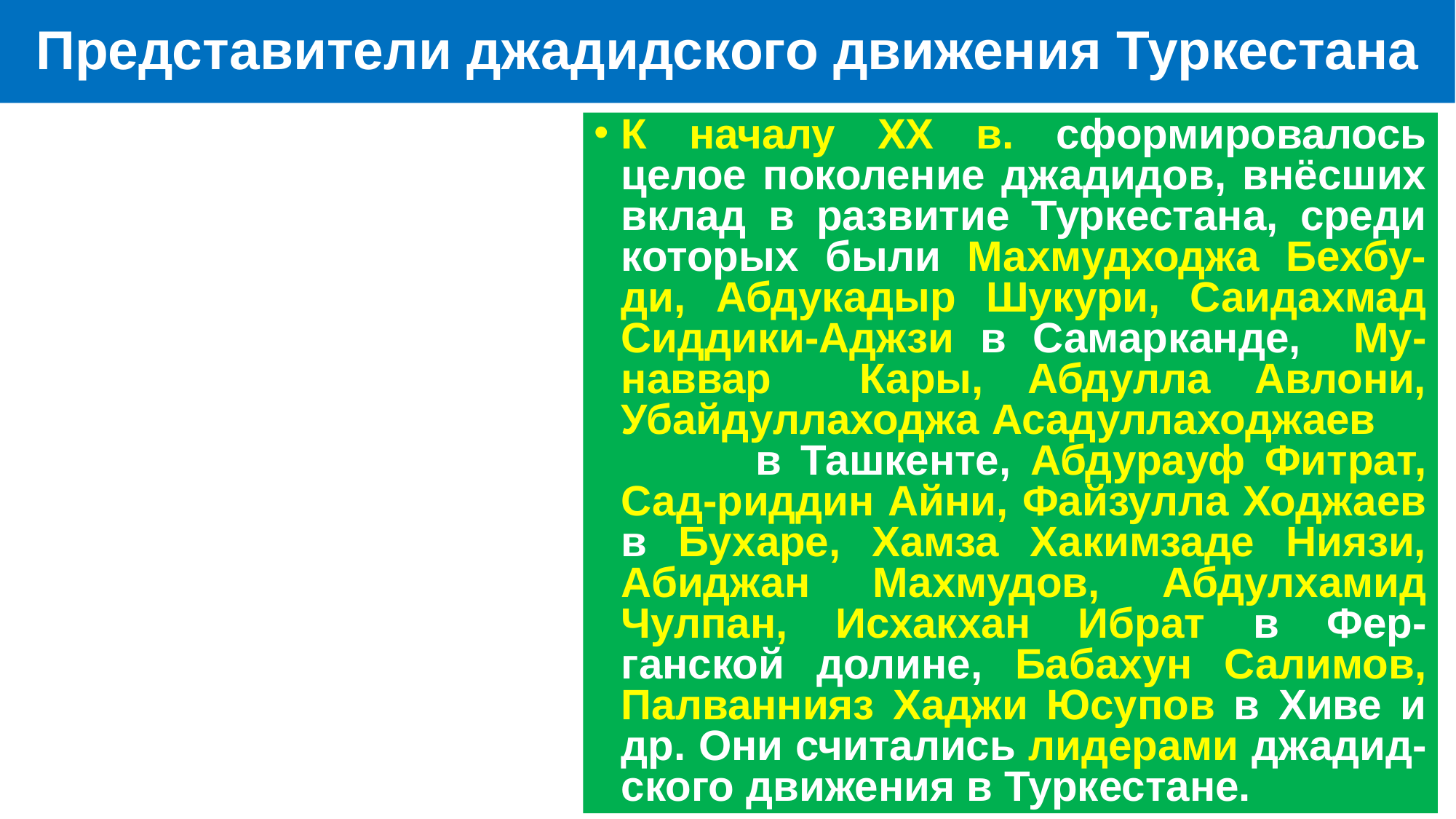

Представители джадидского движения Туркестана
К началу XX в. сформировалось целое поколение джадидов, внёсших вклад в развитие Туркестана, среди которых были Махмудходжа Бехбу-ди, Абдукадыр Шукури, Саидахмад Сиддики-Аджзи в Самарканде,  Му-наввар  Кары, Абдулла Авлони, Убайдуллаходжа Асадуллаходжаев            в Ташкенте, Абдурауф Фитрат, Сад-риддин Айни, Файзулла Ходжаев в Бухаре, Хамза Хакимзаде Ниязи, Абиджан Махмудов, Абдулхамид Чулпан, Исхакхан Ибрат в Фер-ганской долине, Бабахун Салимов, Палваннияз Хаджи Юсупов в Хиве и др. Они считались лидерами джадид-ского движения в Туркестане.